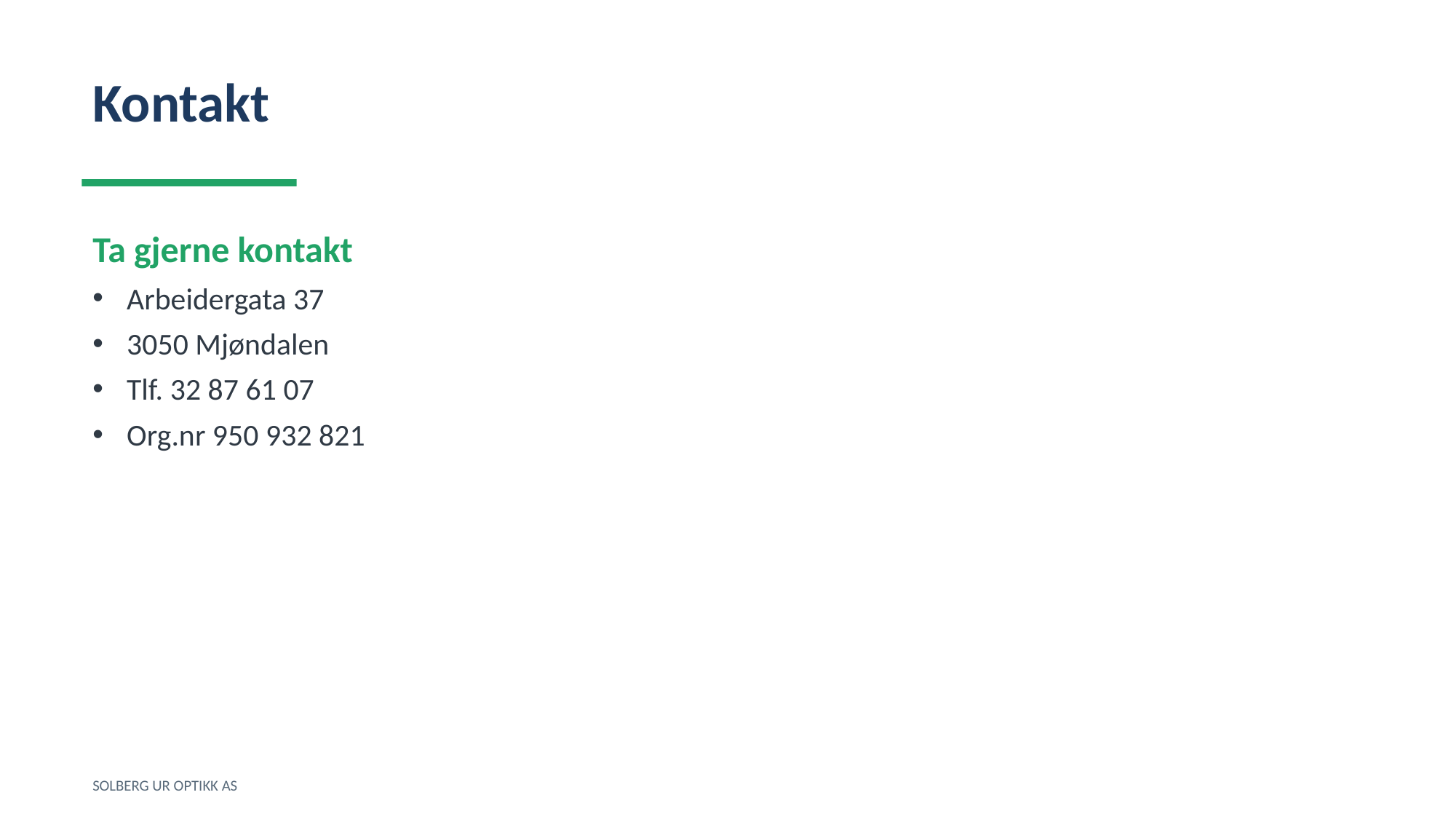

Kontakt

Ta gjerne kontakt
Arbeidergata 37
3050 Mjøndalen
Tlf. 32 87 61 07
Org.nr 950 932 821
SOLBERG UR OPTIKK AS